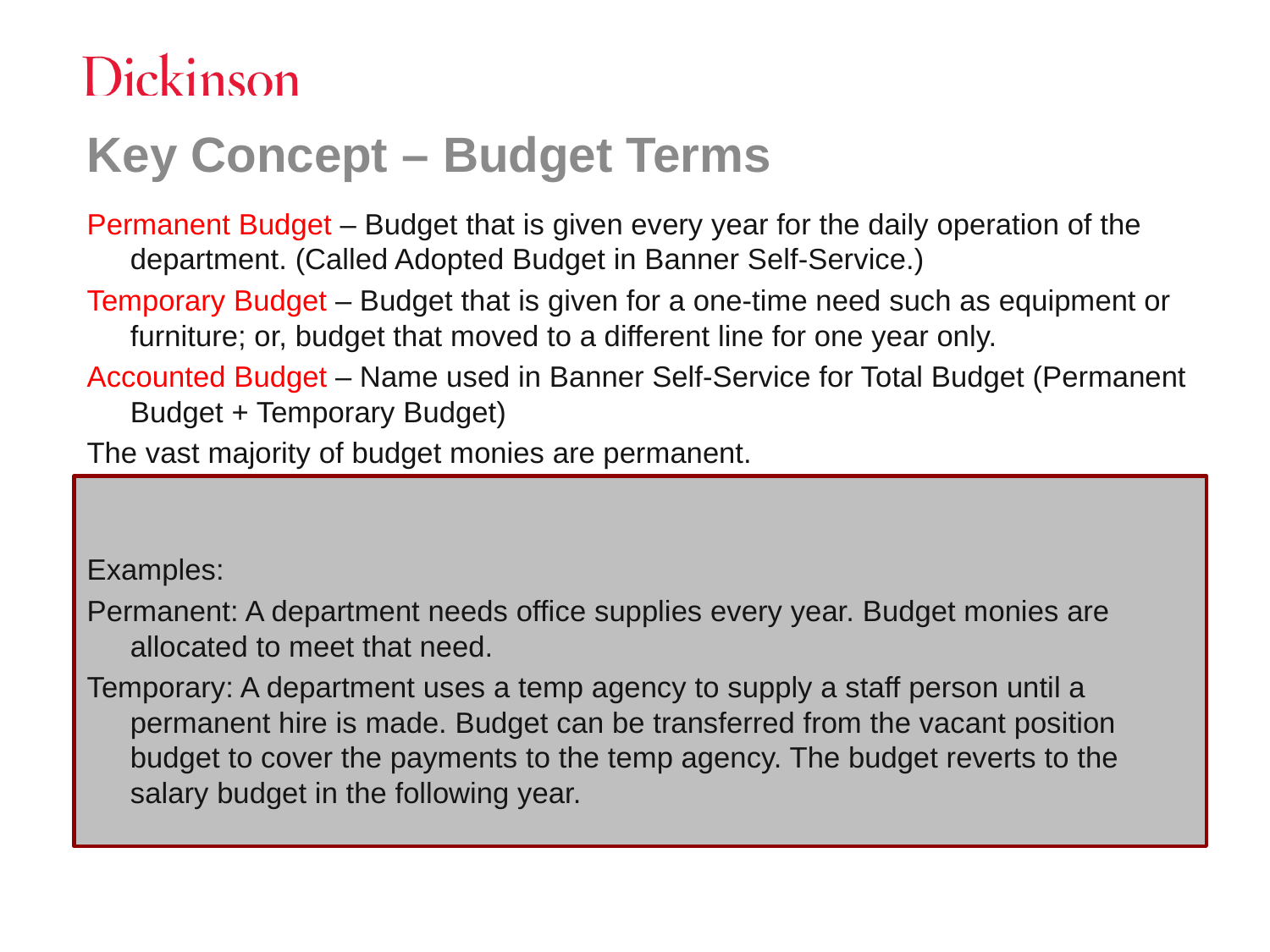

# Key Concept – Budget Terms
Permanent Budget – Budget that is given every year for the daily operation of the department. (Called Adopted Budget in Banner Self-Service.)
Temporary Budget – Budget that is given for a one-time need such as equipment or furniture; or, budget that moved to a different line for one year only.
Accounted Budget – Name used in Banner Self-Service for Total Budget (Permanent Budget + Temporary Budget)
The vast majority of budget monies are permanent.

Examples:
Permanent: A department needs office supplies every year. Budget monies are allocated to meet that need.
Temporary: A department uses a temp agency to supply a staff person until a permanent hire is made. Budget can be transferred from the vacant position budget to cover the payments to the temp agency. The budget reverts to the salary budget in the following year.